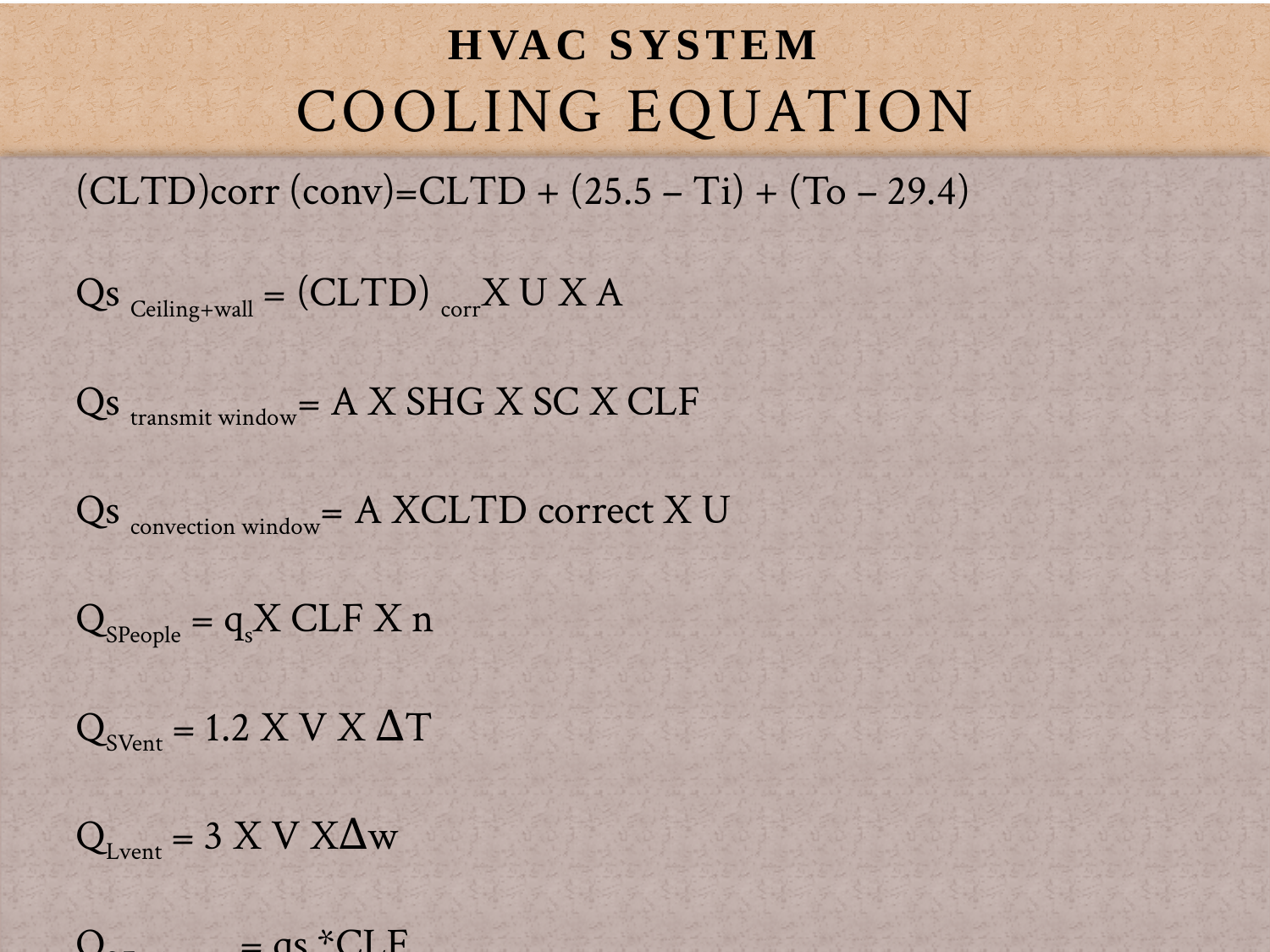

# HVAC System Cooling equation
(CLTD)corr (conv)=CLTD + (25.5 – Ti) + (To – 29.4)

Qs Ceiling+wall = (CLTD) corrX U X A

Qs transmit window= A X SHG X SC X CLF

Qs convection window= A XCLTD correct X U

QSPeople = qsX CLF X n

QSVent = 1.2 X V X ∆T

QLvent = 3 X V X∆w

QS Equipment = qs *CLF